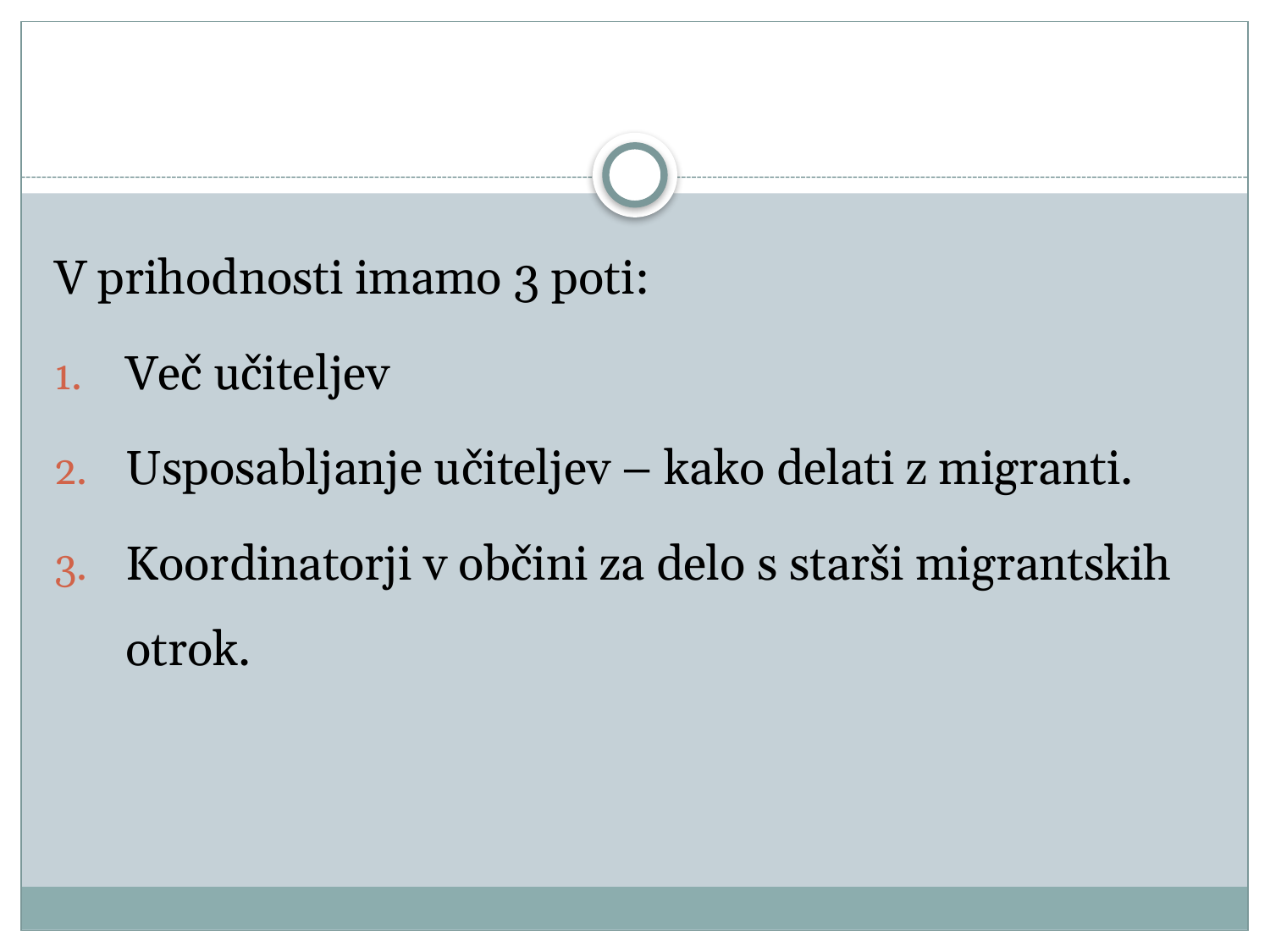

#
V prihodnosti imamo 3 poti:
Več učiteljev
Usposabljanje učiteljev – kako delati z migranti.
Koordinatorji v občini za delo s starši migrantskih otrok.